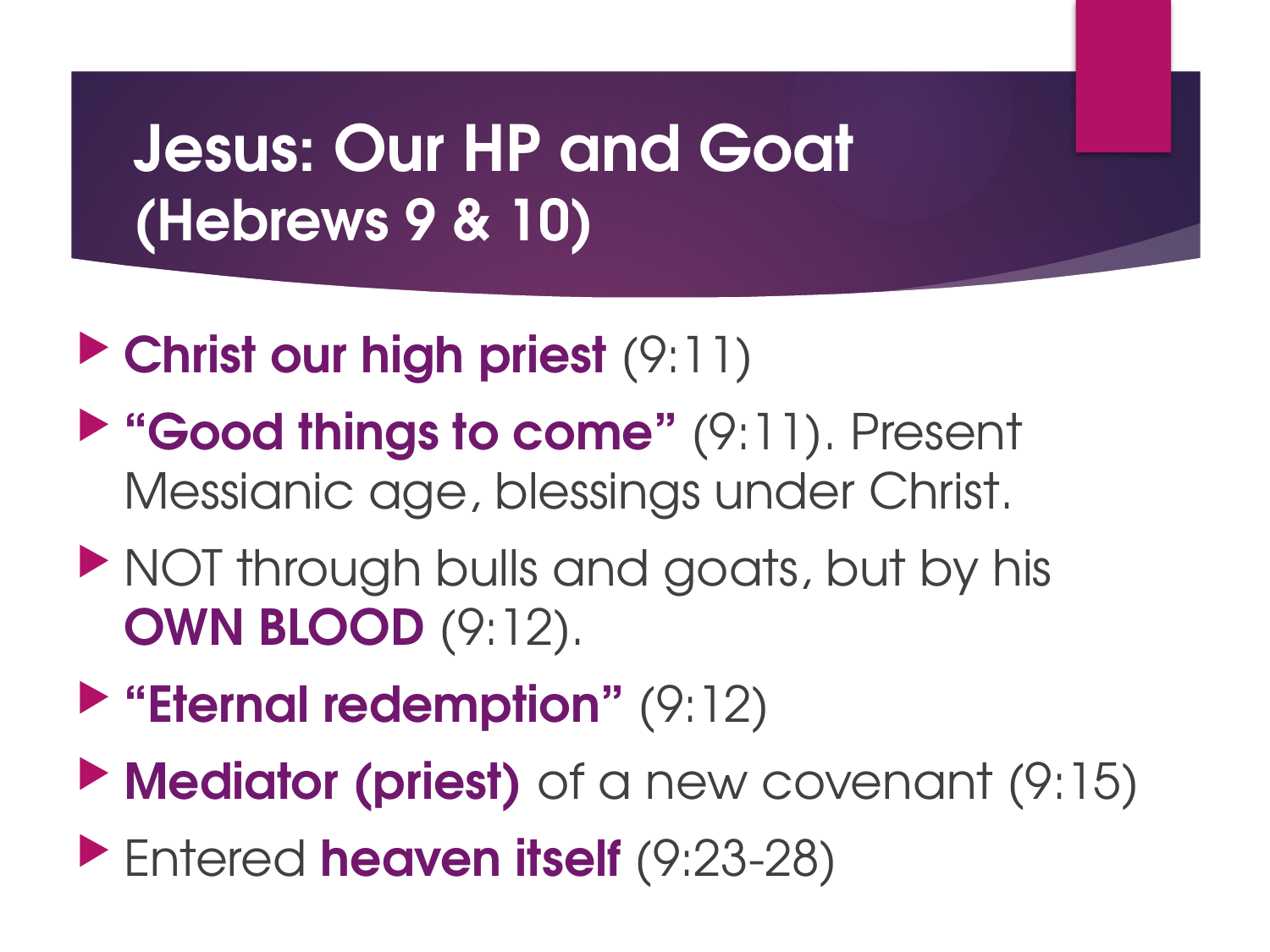

# Jesus: Our HP and Goat (Hebrews 9 & 10)
Christ our high priest (9:11)
“Good things to come” (9:11). Present Messianic age, blessings under Christ.
NOT through bulls and goats, but by his OWN BLOOD (9:12).
“Eternal redemption” (9:12)
Mediator (priest) of a new covenant (9:15)
Entered heaven itself (9:23-28)